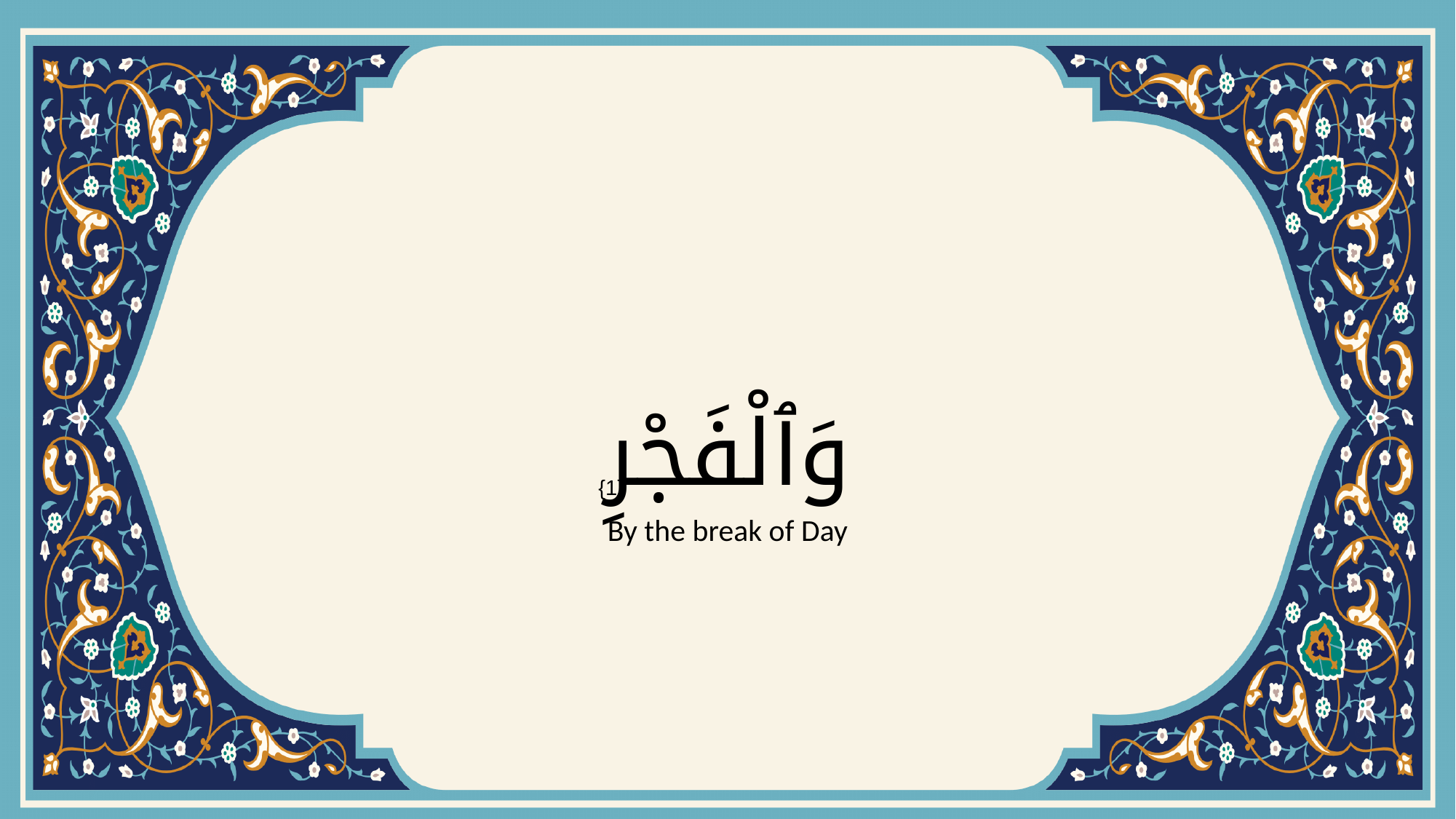

# وَٱلْفَجْرِ
{1}
By the break of Day